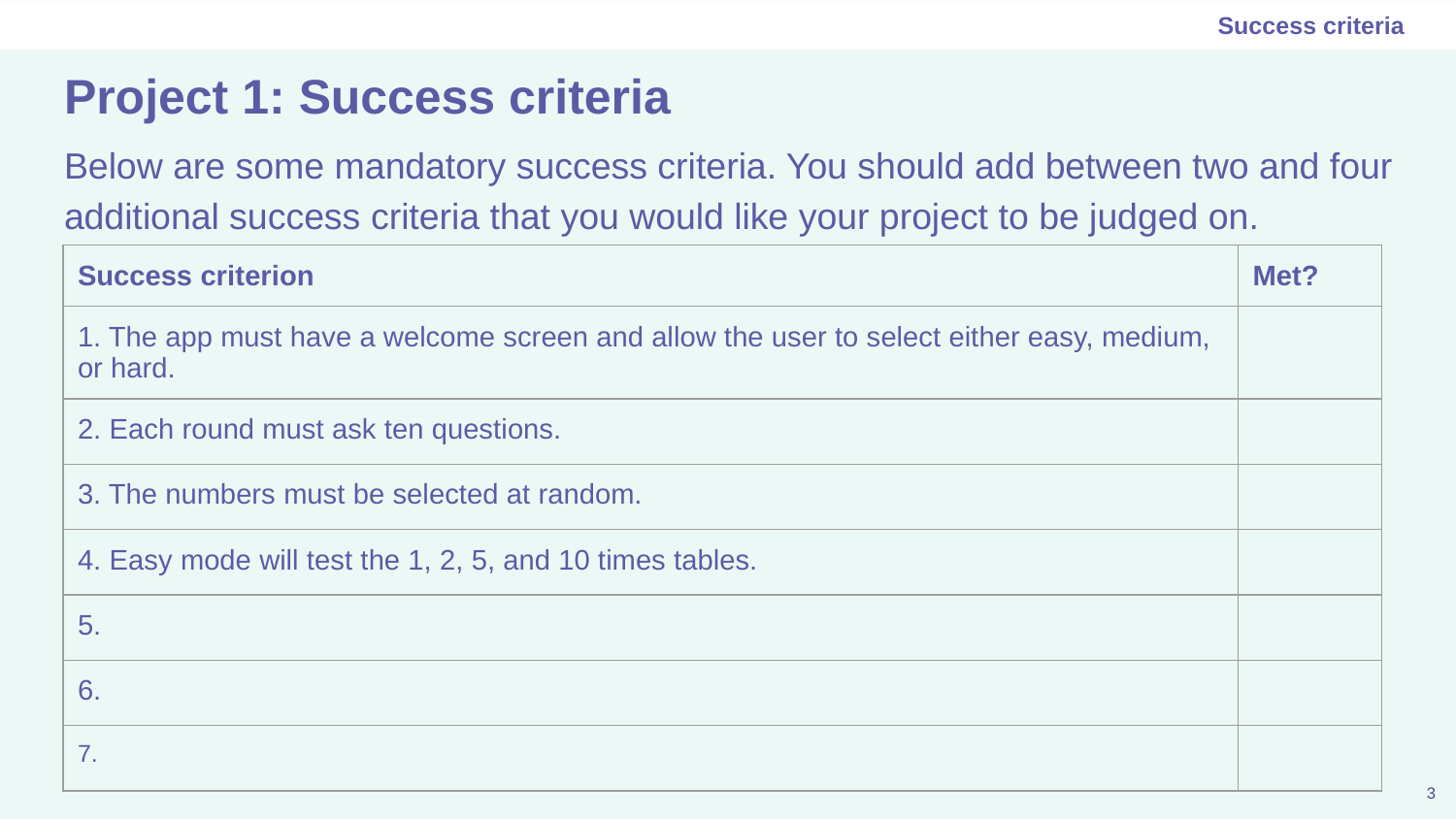

Success criteria
# Project 1: Success criteria
Below are some mandatory success criteria. You should add between two and four additional success criteria that you would like your project to be judged on​.

| Success criterion | Met? |
| --- | --- |
| 1. The app must have a welcome screen and allow the user to select either easy, medium, or hard. |  |
| 2. Each round must ask ten questions. |  |
| 3. The numbers must be selected at random. |  |
| 4. Easy mode will test the 1, 2, 5, and 10 times tables. |  |
| 5. |  |
| 6. |  |
| 7. |  |
3